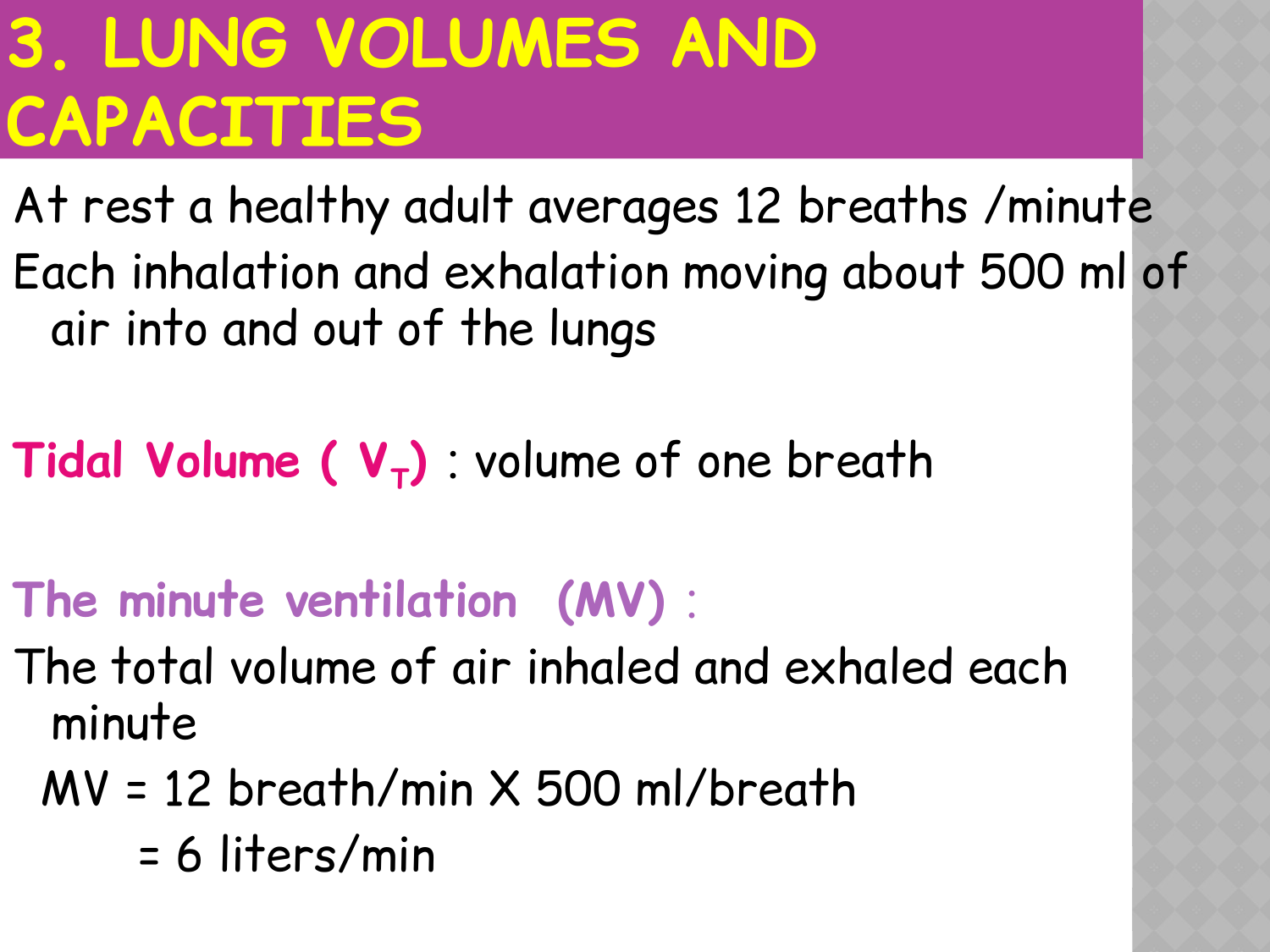

# 3. Lung volumes and capacities
At rest a healthy adult averages 12 breaths /minute
Each inhalation and exhalation moving about 500 ml of air into and out of the lungs

Tidal Volume ( VT) : volume of one breath

The minute ventilation  (MV) :
The total volume of air inhaled and exhaled each minute
  MV = 12 breath/min X 500 ml/breath
         = 6 liters/min